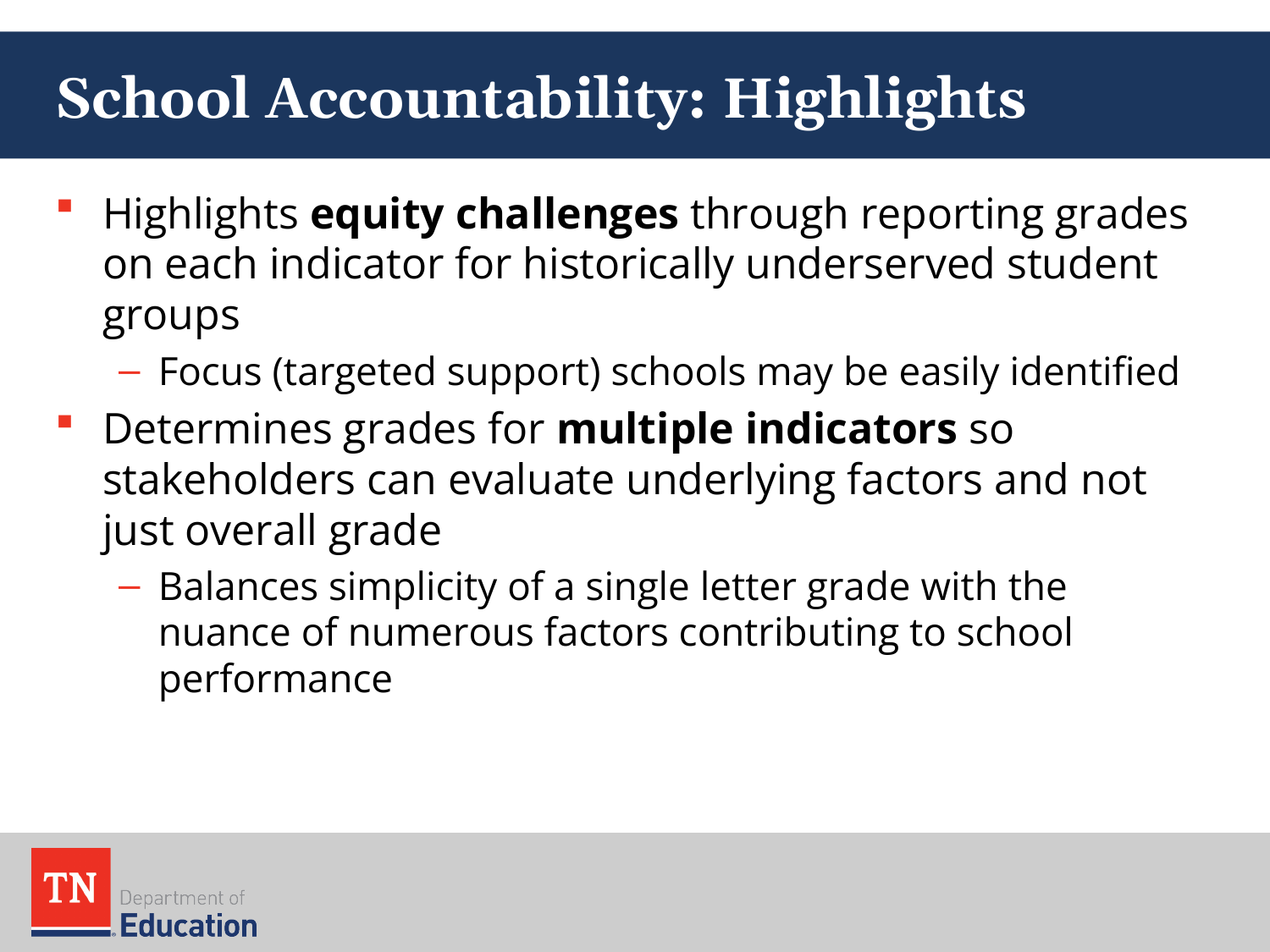

# School Accountability: Highlights
Highlights equity challenges through reporting grades on each indicator for historically underserved student groups
Focus (targeted support) schools may be easily identified
Determines grades for multiple indicators so stakeholders can evaluate underlying factors and not just overall grade
Balances simplicity of a single letter grade with the nuance of numerous factors contributing to school performance